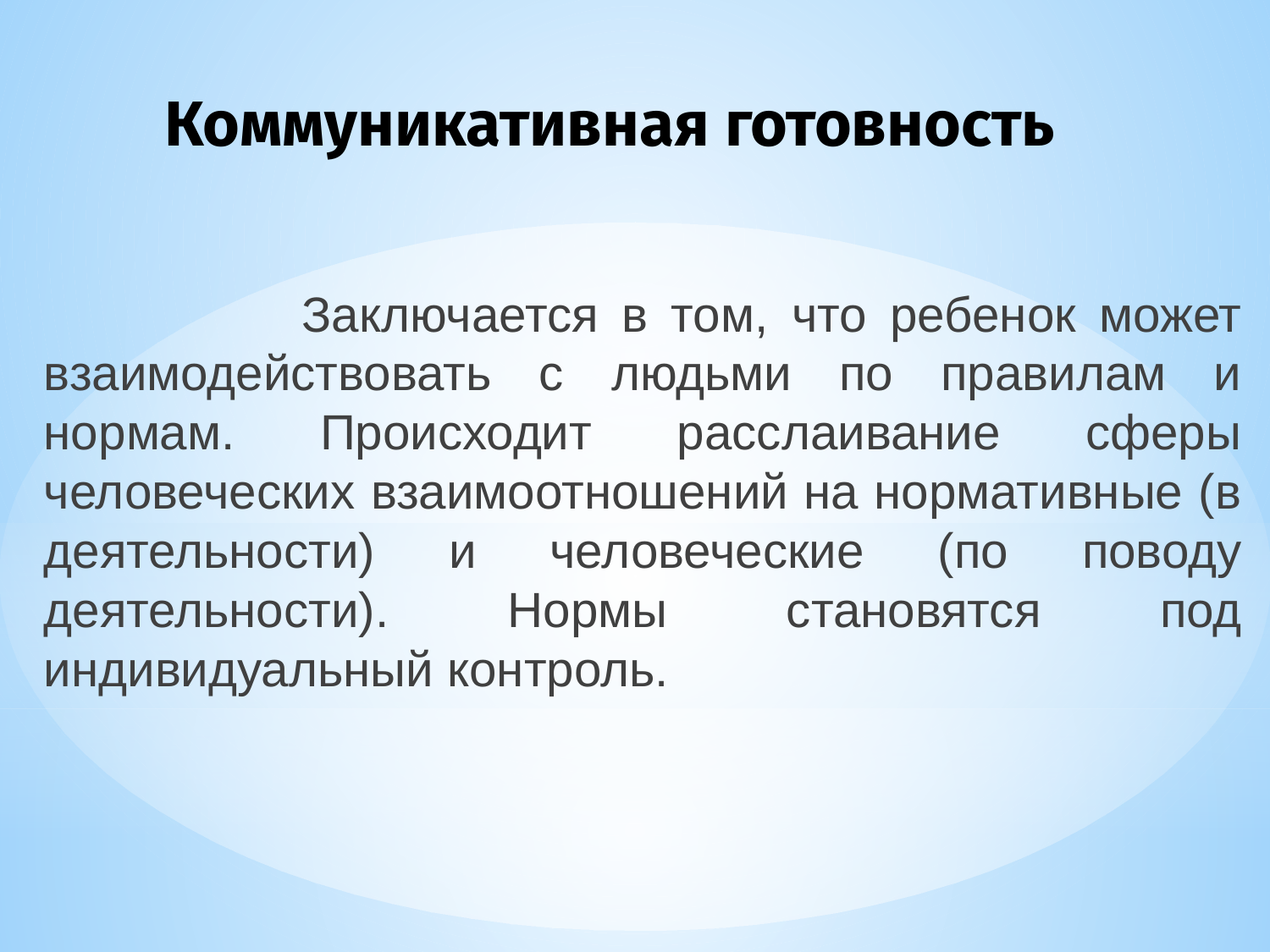

# Коммуникативная готовность
           Заключается в том, что ребенок может взаимодействовать с людьми по правилам и нормам. Происходит расслаивание сферы человеческих взаимоотношений на нормативные (в деятельности) и человеческие (по поводу деятельности). Нормы становятся под индивидуальный контроль.